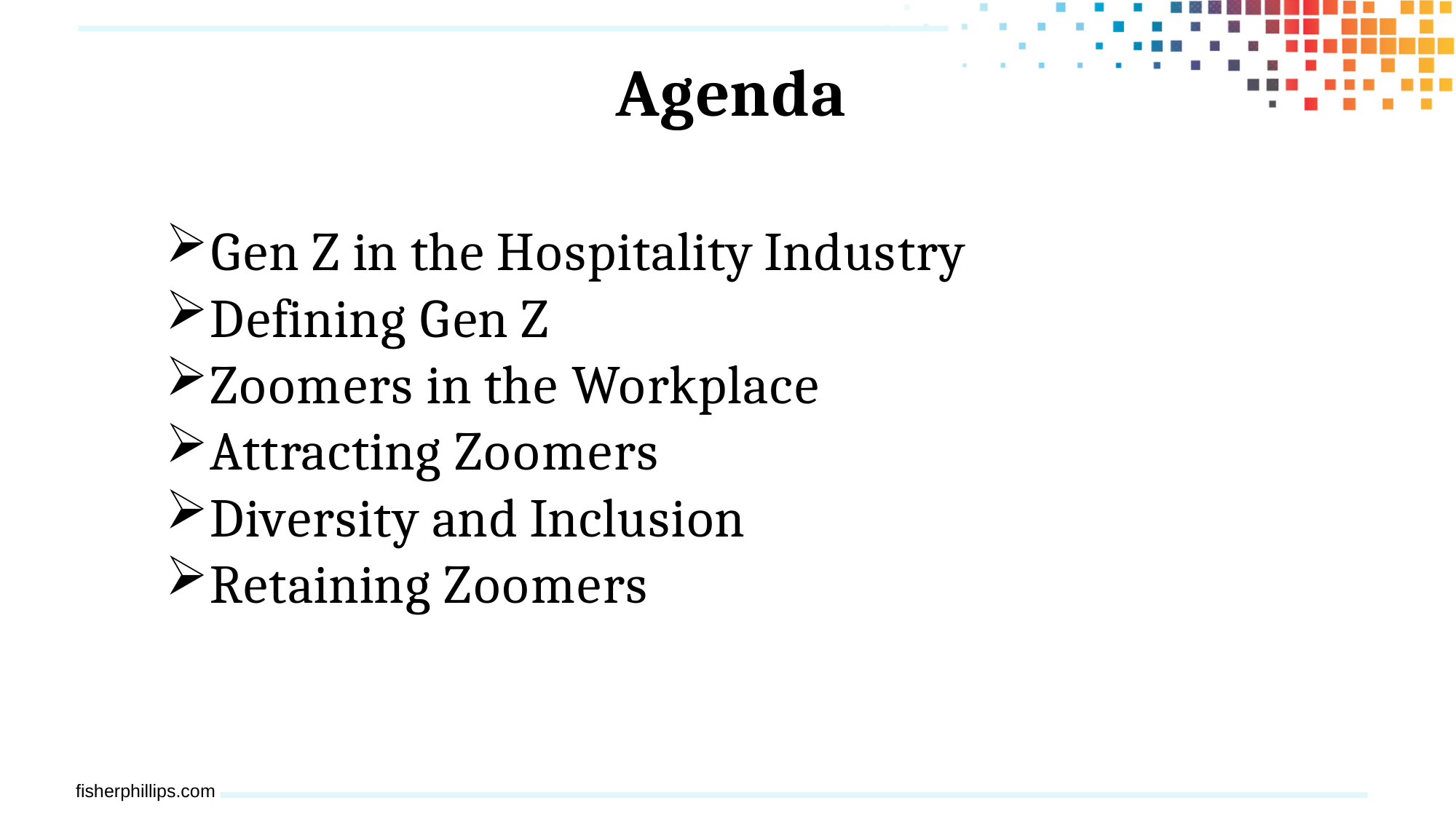

# Agenda
Gen Z in the Hospitality Industry
Defining Gen Z
Zoomers in the Workplace
Attracting Zoomers
Diversity and Inclusion
Retaining Zoomers